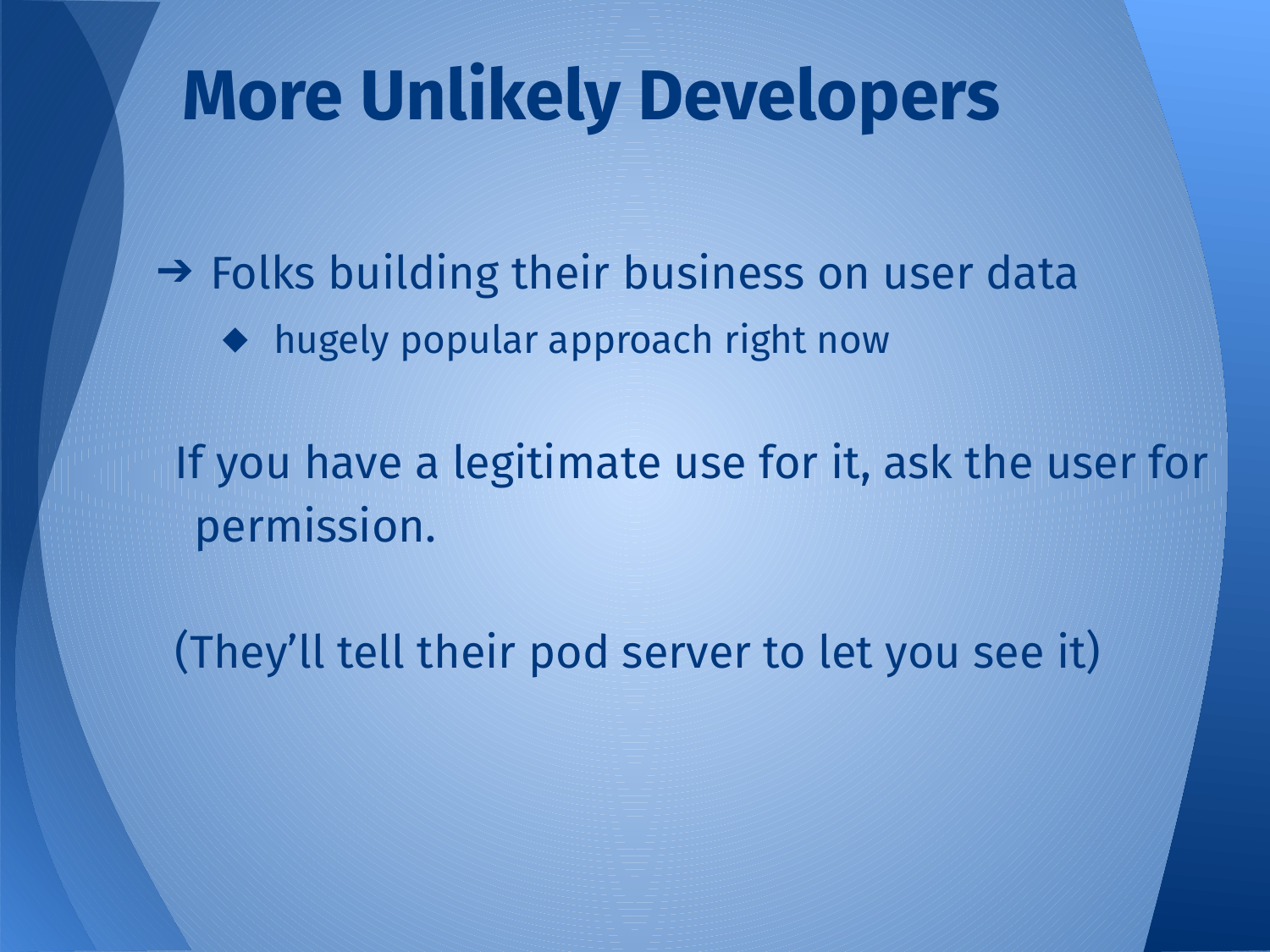

# More Unlikely Developers
Folks building their business on user data
hugely popular approach right now

If you have a legitimate use for it, ask the user for permission.

(They’ll tell their pod server to let you see it)